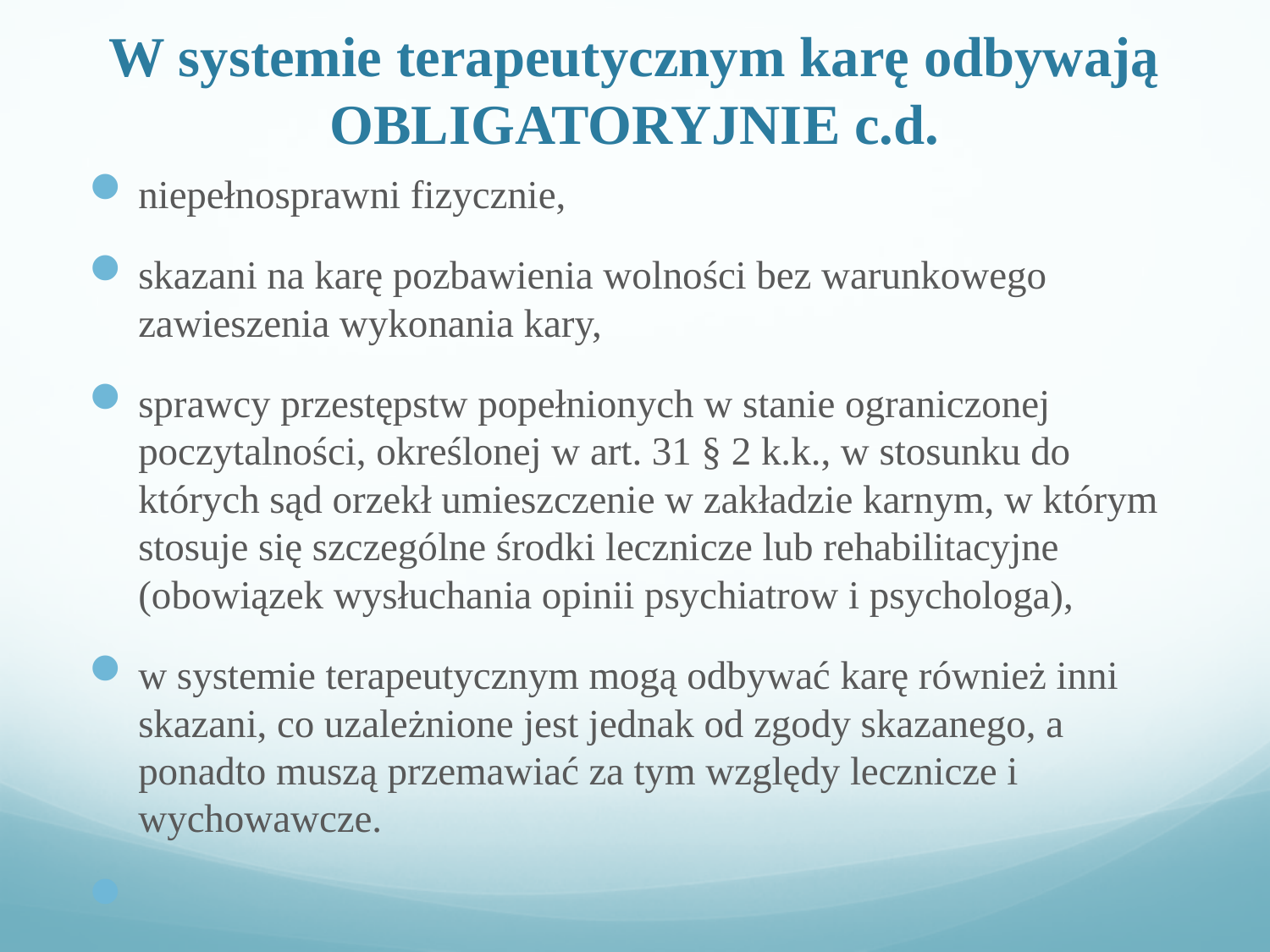

# W systemie terapeutycznym karę odbywają OBLIGATORYJNIE c.d.
niepełnosprawni fizycznie,
skazani na karę pozbawienia wolności bez warunkowego zawieszenia wykonania kary,
sprawcy przestępstw popełnionych w stanie ograniczonej poczytalności, określonej w art. 31 § 2 k.k., w stosunku do których sąd orzekł umieszczenie w zakładzie karnym, w którym stosuje się szczególne środki lecznicze lub rehabilitacyjne (obowiązek wysłuchania opinii psychiatrow i psychologa),
w systemie terapeutycznym mogą odbywać karę również inni skazani, co uzależnione jest jednak od zgody skazanego, a ponadto muszą przemawiać za tym względy lecznicze i wychowawcze.